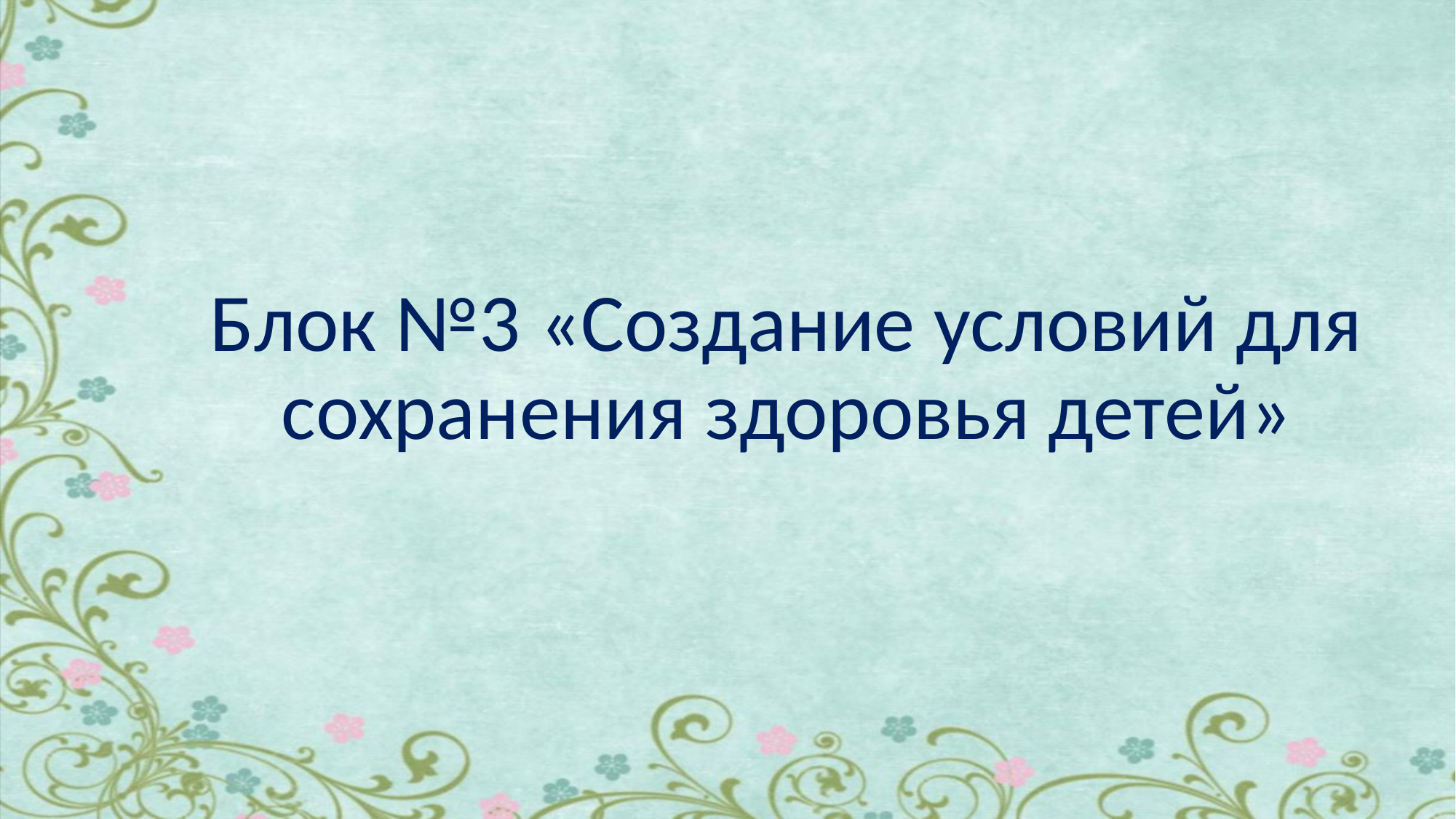

# Блок №3 «Создание условий для сохранения здоровья детей»